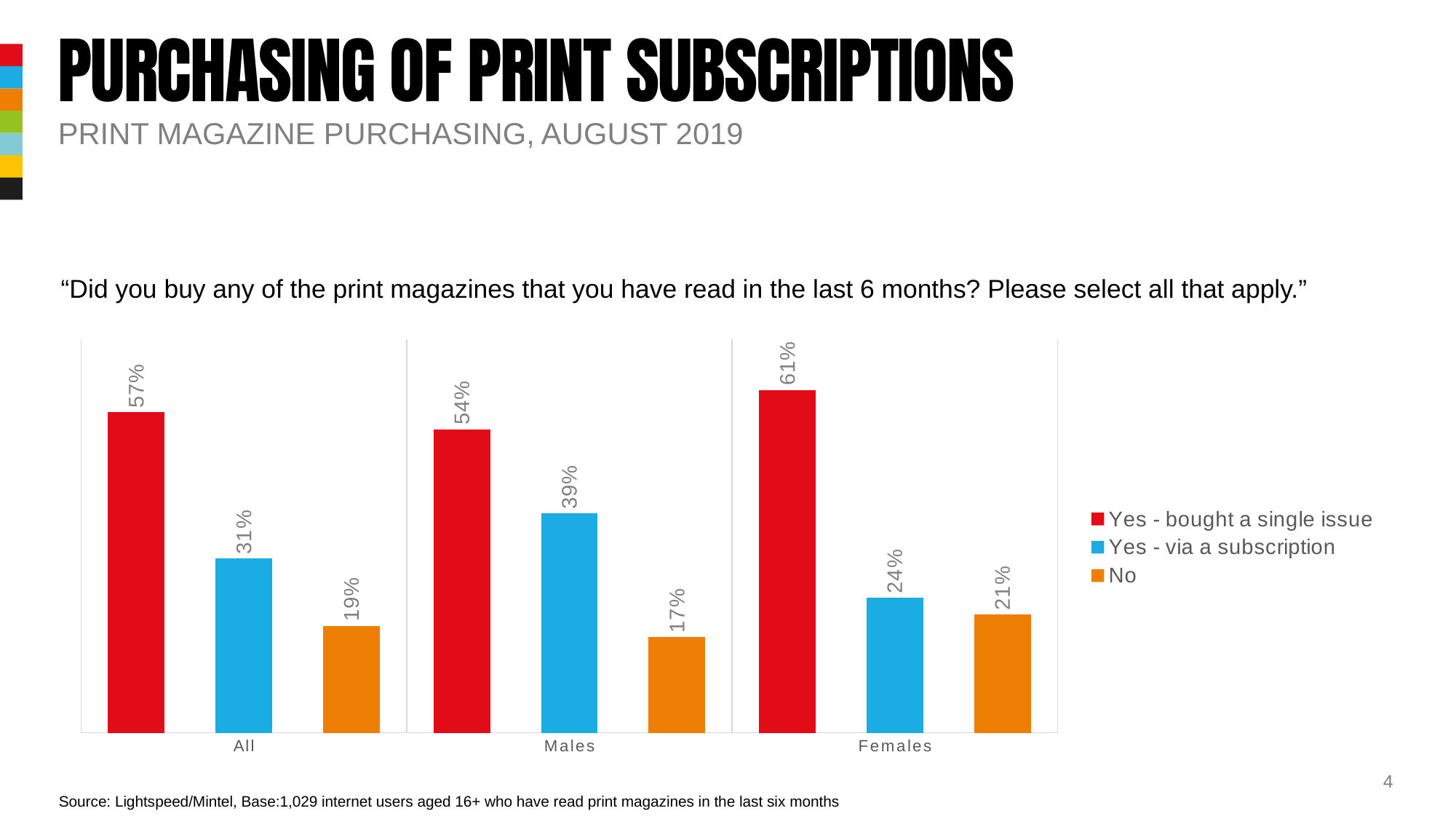

# Purchasing of print subscriptions
Print magazine purchasing, august 2019
“Did you buy any of the print magazines that you have read in the last 6 months? Please select all that apply.”

### Chart

| Category | Yes - bought a single issue | Yes - via a subscription | No |
|---|---|---|---|
| All | 0.57 | 0.31 | 0.19 |
| Males | 0.54 | 0.39 | 0.17 |
| Females | 0.61 | 0.24 | 0.21 |
4
Source: Lightspeed/Mintel, Base:1,029 internet users aged 16+ who have read print magazines in the last six months